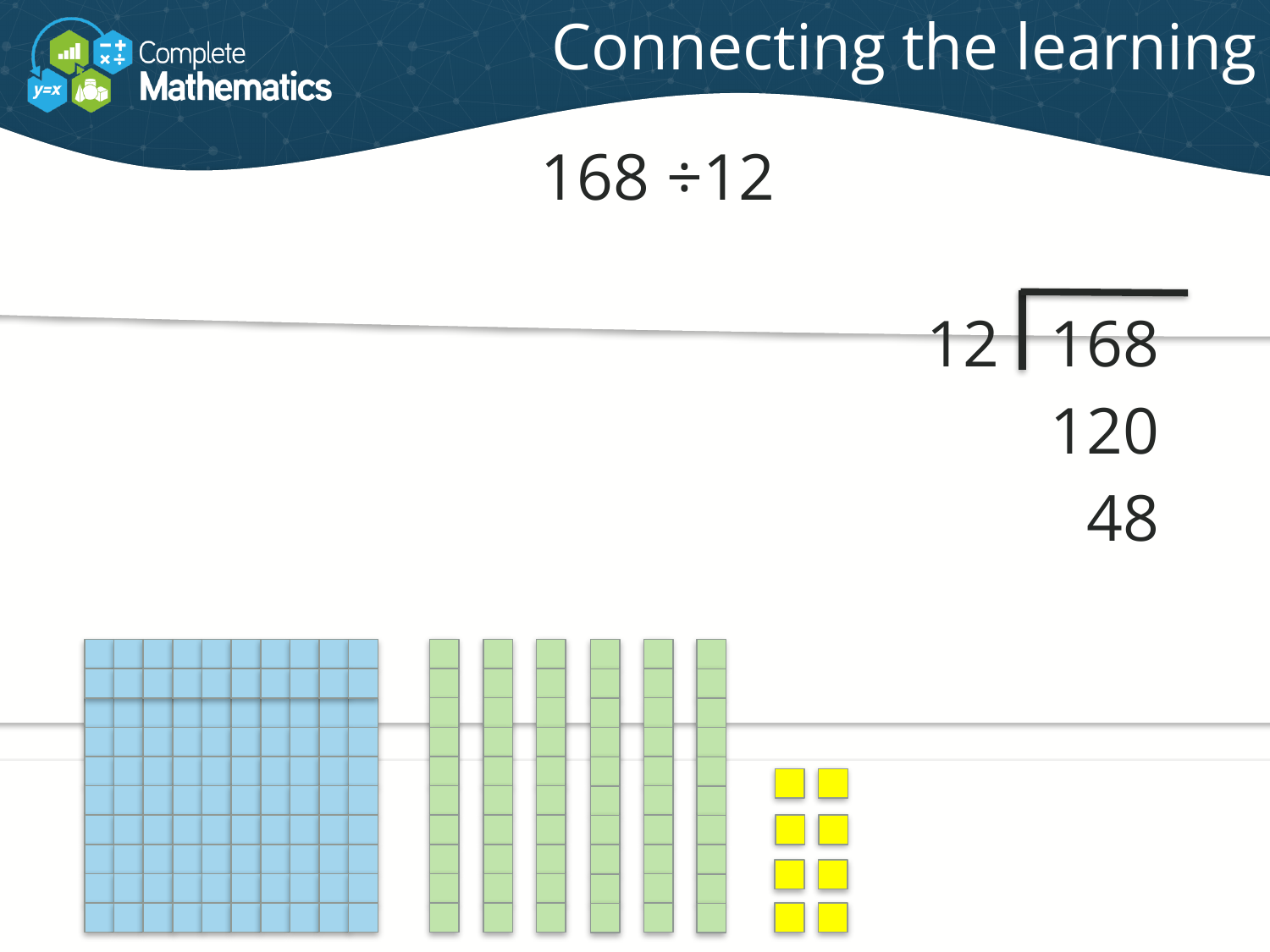

# Connecting the learning
168 ÷12
168
12
120
48